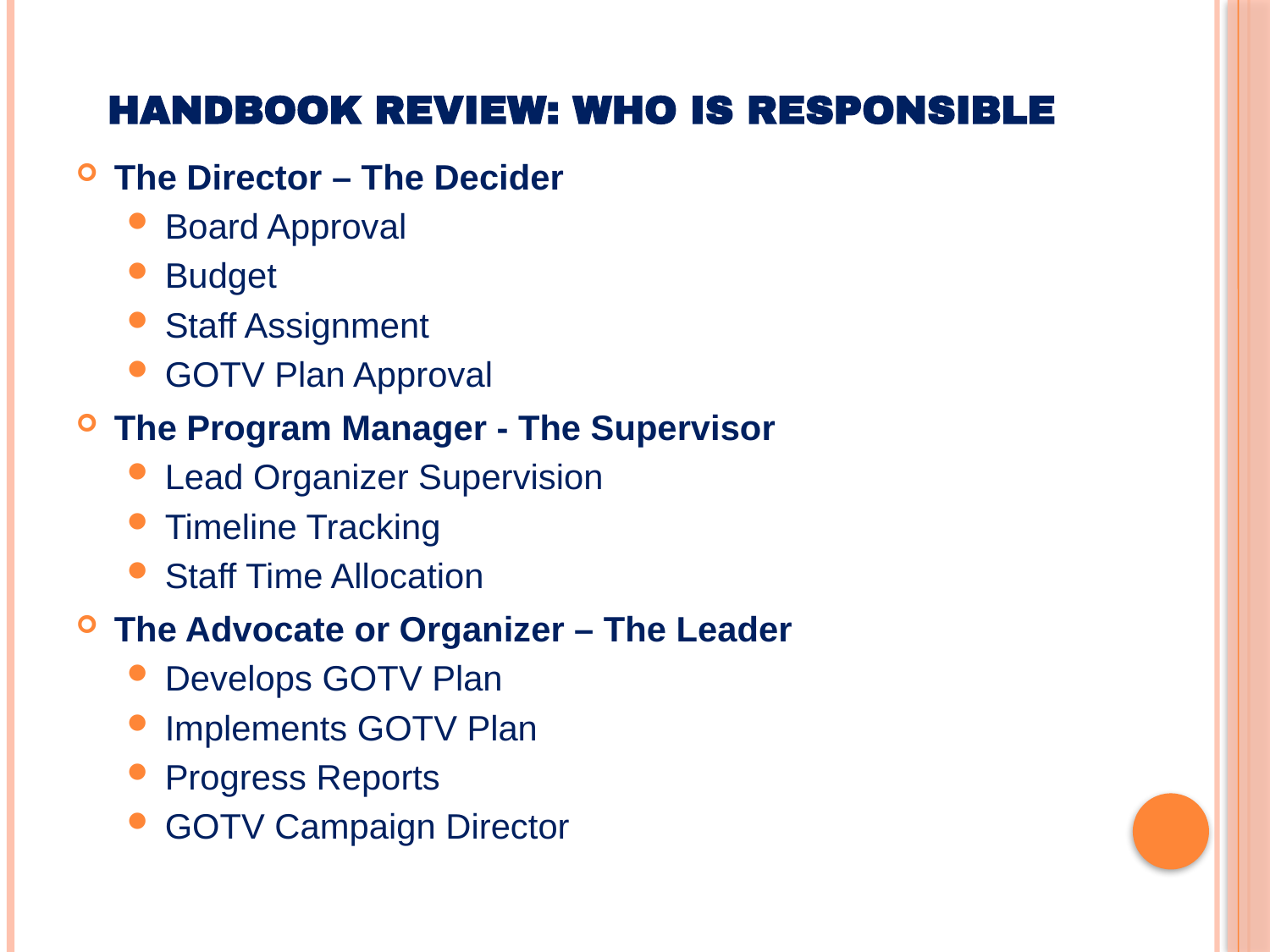

# Handbook Review: Who is responsible
The Director – The Decider
Board Approval
Budget
Staff Assignment
GOTV Plan Approval
The Program Manager - The Supervisor
Lead Organizer Supervision
Timeline Tracking
Staff Time Allocation
The Advocate or Organizer – The Leader
Develops GOTV Plan
Implements GOTV Plan
Progress Reports
GOTV Campaign Director